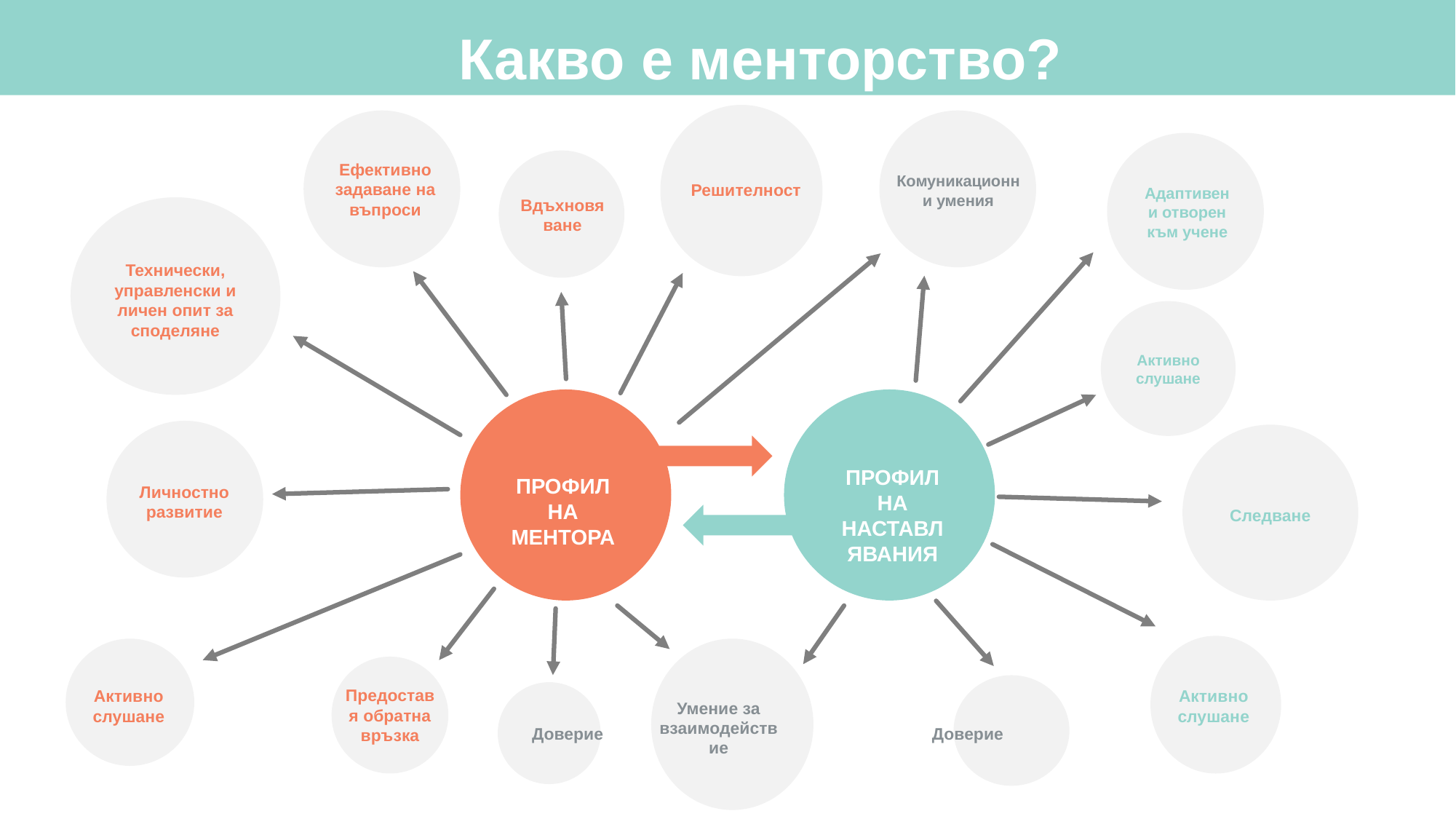

Какво е менторство?

Ефективно задаване на въпроси
Комуникационни умения
Initiative
taking
Решителност
Адаптивен и отворен към учене
Вдъхновяване

Технически, управленски и личен опит за споделяне

Активно слушане

ПРОФИЛ НА НАСТАВЛЯВАНИЯ
ПРОФИЛ НА МЕНТОРА
Личностно развитие
Следване

Предоставя обратна връзка

Активно слушане
Активно слушане
Умение за взаимодействие
Доверие
Доверие